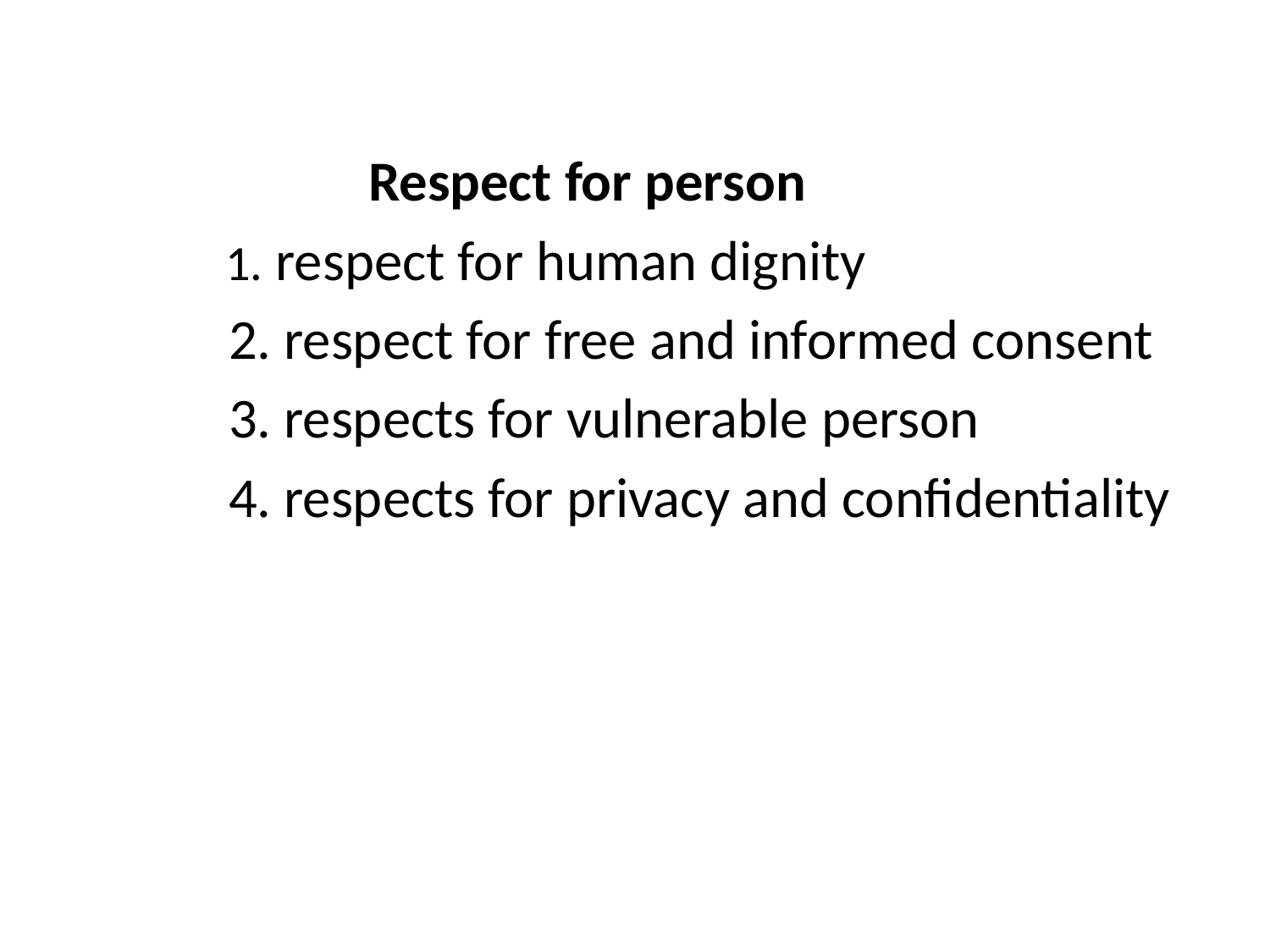

Respect for person
	        1. respect for human dignity
            2. respect for free and informed consent
            3. respects for vulnerable person
            4. respects for privacy and confidentiality